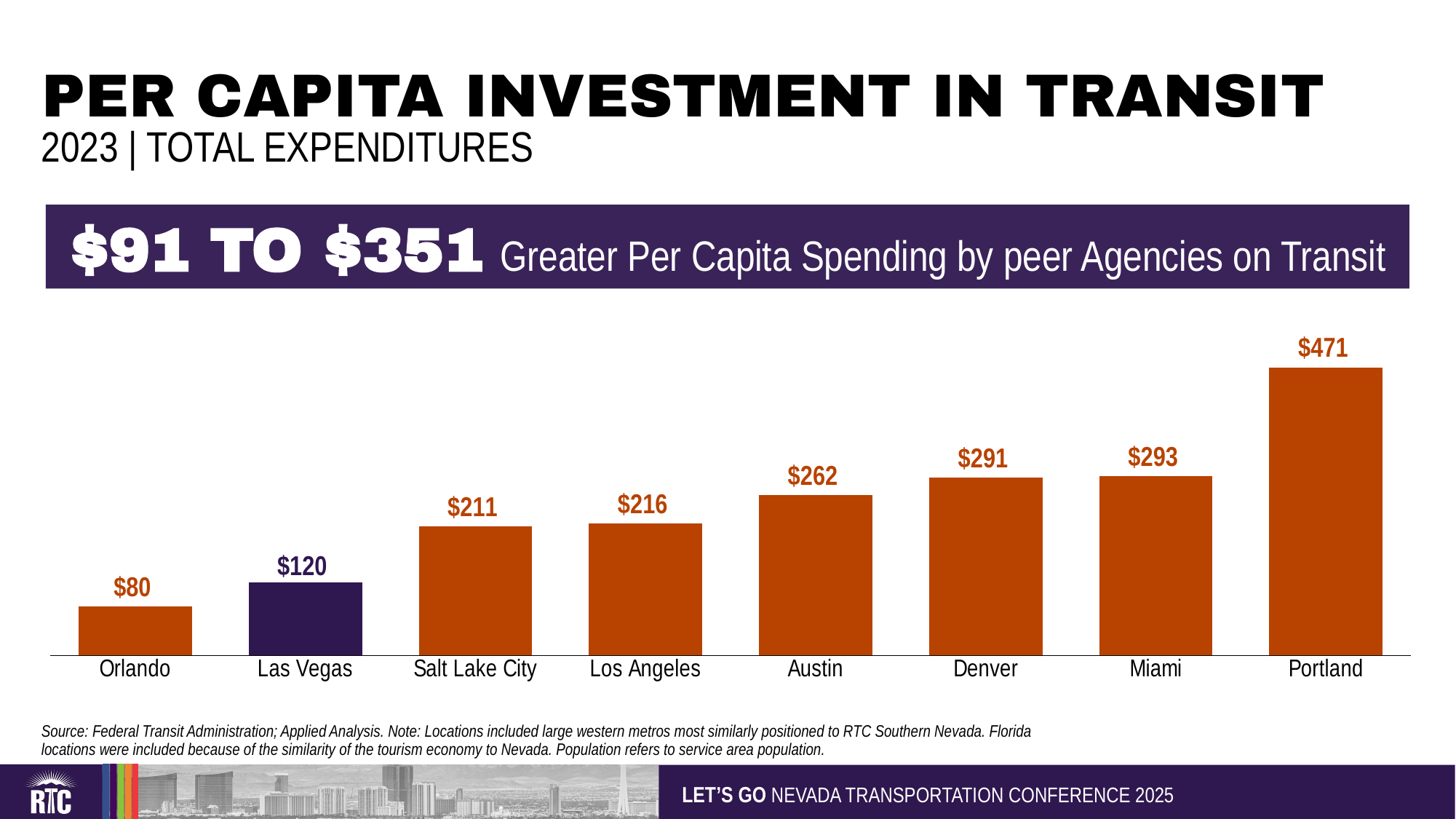

# Per Capita Investment In Transit
2023 | Total Expenditures

### Chart

| Category | Column1 |
|---|---|
| Orlando | 79.91326583709373 |
| Las Vegas | 119.5375453384543 |
| Salt Lake City | 211.33263273883225 |
| Los Angeles | 215.78632074642047 |
| Austin | 262.0280089593374 |
| Denver | 290.95652886837297 |
| Miami | 292.73859922043613 |
| Portland | 471.309303479099 |
$91 to $351 Greater Per Capita Spending by peer Agencies on Transit
Source: Federal Transit Administration; Applied Analysis. Note: Locations included large western metros most similarly positioned to RTC Southern Nevada. Florida locations were included because of the similarity of the tourism economy to Nevada. Population refers to service area population.